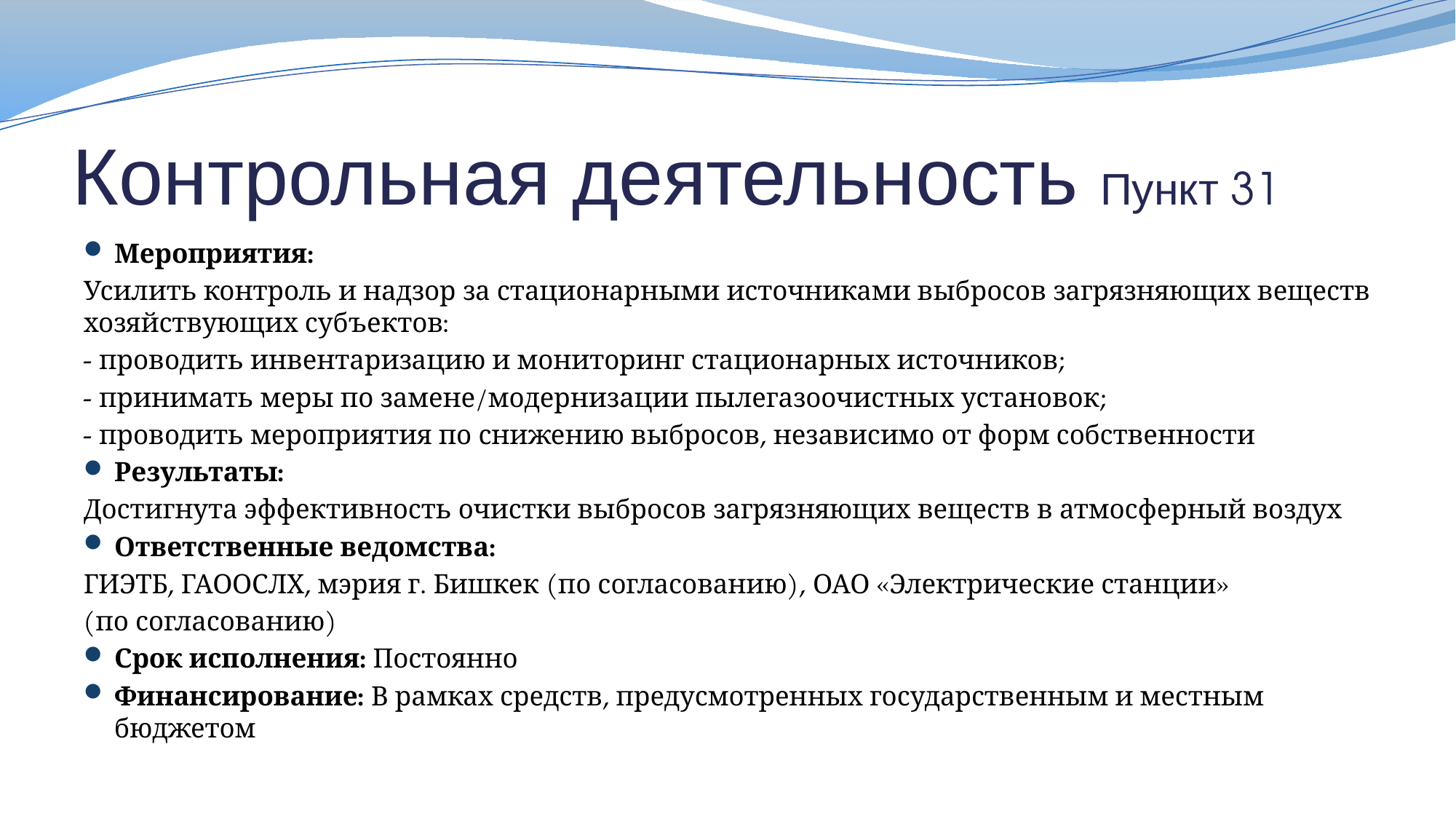

# Контрольная деятельность Пункт 31
Мероприятия:
Усилить контроль и надзор за стационарными источниками выбросов загрязняющих веществ хозяйствующих субъектов:
- проводить инвентаризацию и мониторинг стационарных источников;
- принимать меры по замене/модернизации пылегазоочистных установок;
- проводить мероприятия по снижению выбросов, независимо от форм собственности
Результаты:
Достигнута эффективность очистки выбросов загрязняющих веществ в атмосферный воздух
Ответственные ведомства:
ГИЭТБ, ГАООСЛХ, мэрия г. Бишкек (по согласованию), ОАО «Электрические станции»
(по согласованию)
Срок исполнения: Постоянно
Финансирование: В рамках средств, предусмотренных государственным и местным бюджетом